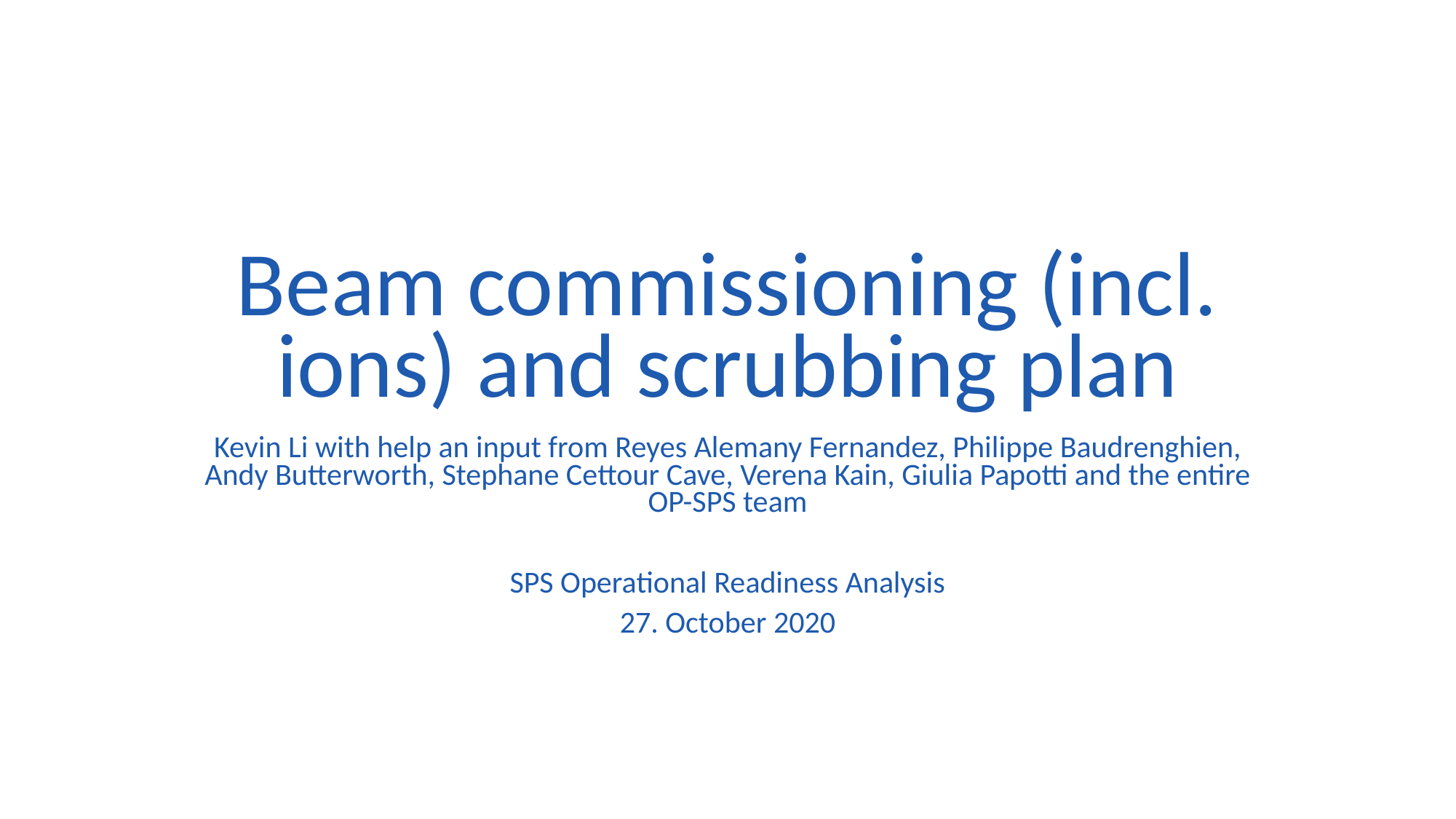

# Beam commissioning (incl. ions) and scrubbing plan
Kevin Li with help an input from Reyes Alemany Fernandez, Philippe Baudrenghien, Andy Butterworth, Stephane Cettour Cave, Verena Kain, Giulia Papotti and the entire OP-SPS team

SPS Operational Readiness Analysis
27. October 2020